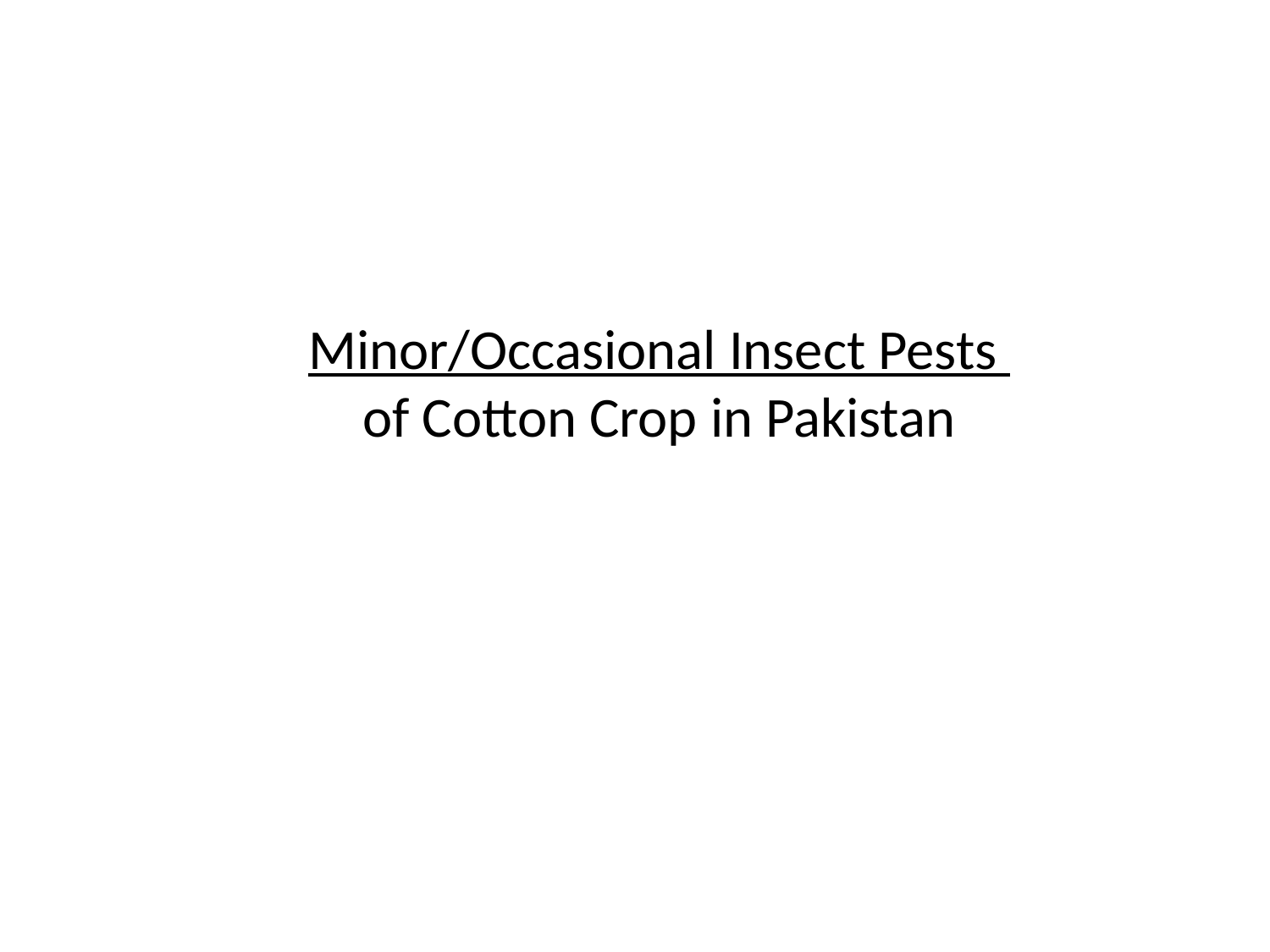

Minor/Occasional Insect Pests
of Cotton Crop in Pakistan